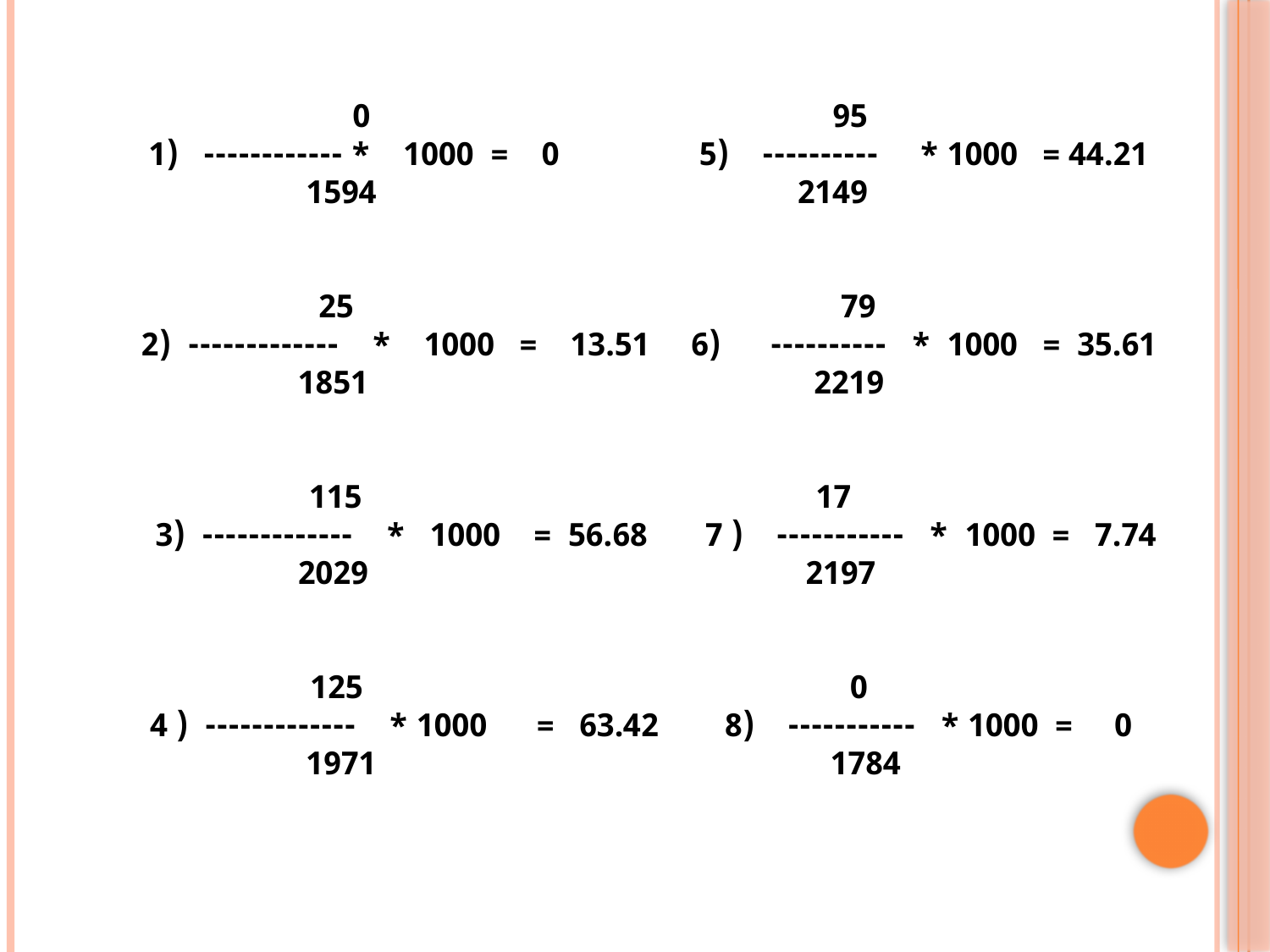

95                                                        0
      44.21 =   1000 *     ----------    (5                 0    =  1000    * ------------   (1
                                        2149                                                   1594

                                       79                                                           25
     35.61  =   1000  *   ----------      (6     13.51    =   1000    *    -------------  (2
                                      2219                                                      1851

                                          17                                                       115
     7.74   =  1000  *   -----------    ( 7       56.68  =    1000   *    -------------  (3
                                       2197                                                     2029

                                        0                                                           125
        0     =  1000 *   -----------    (8        63.42   =      1000 *    -------------  ( 4
                                    1784                                                       1971